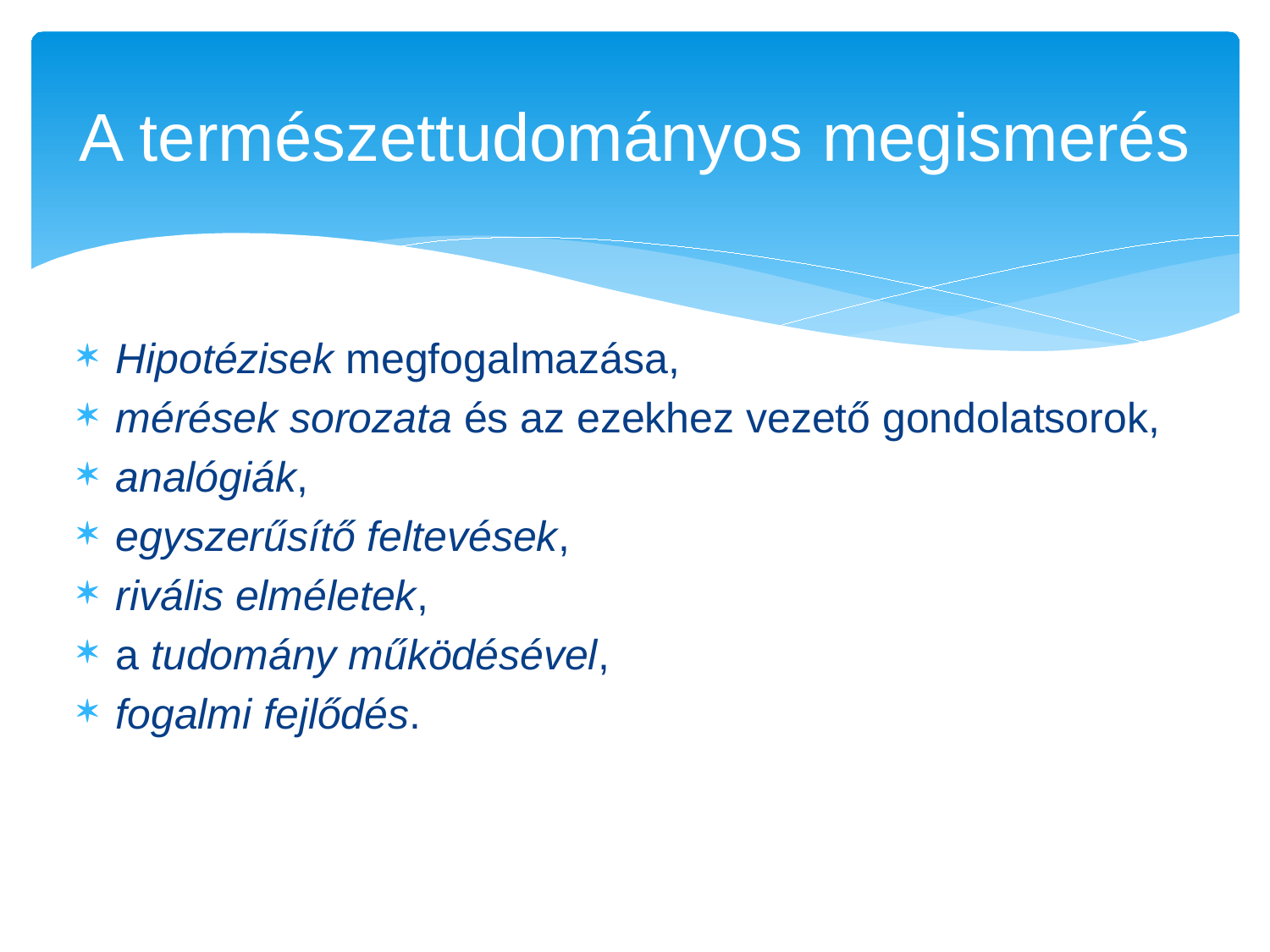

# A természettudományos megismerés

Hipotézisek megfogalmazása,
mérések sorozata és az ezekhez vezető gondolatsorok,
analógiák,
egyszerűsítő feltevések,
rivális elméletek,
a tudomány működésével,
fogalmi fejlődés.